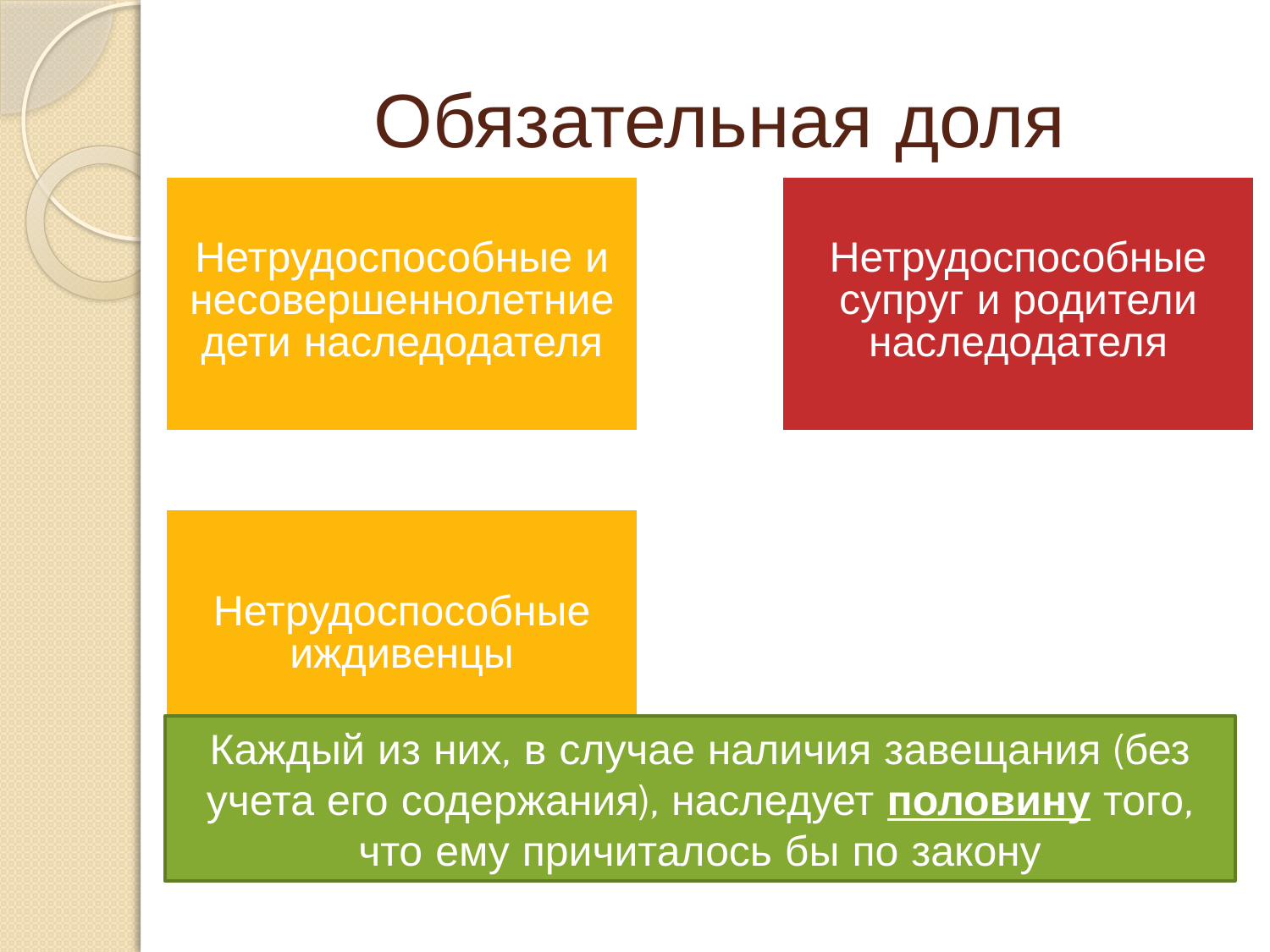

# Обязательная доля
Нетрудоспособные и несовершеннолетние дети наследодателя
Нетрудоспособные иждивенцы
Нетрудоспособные супруг и родители наследодателя
Каждый из них, в случае наличия завещания (без учета его содержания), наследует половину того, что ему причиталось бы по закону